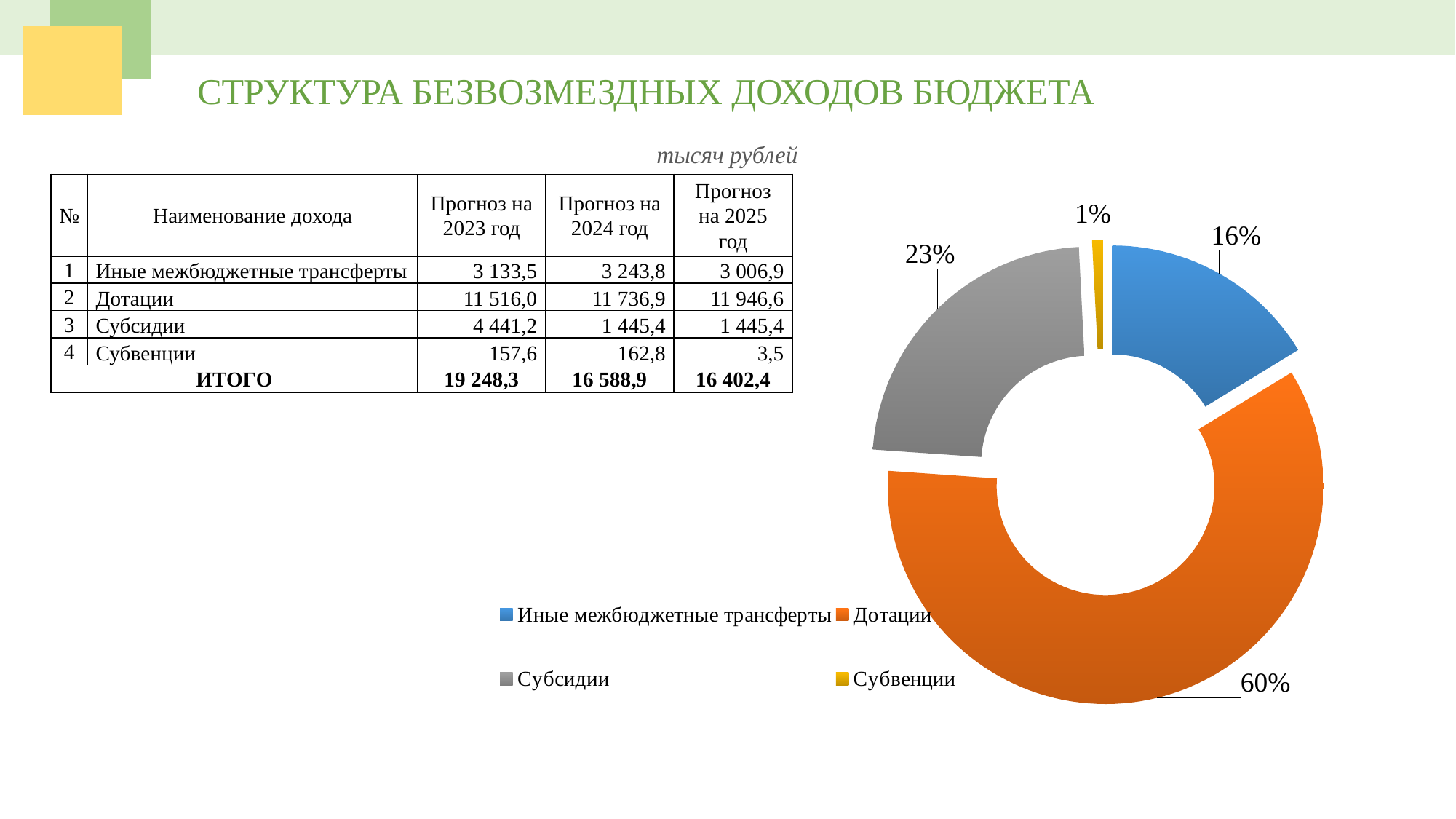

СТРУКТУРА БЕЗВОЗМЕЗДНЫХ ДОХОДОВ БЮДЖЕТА
тысяч рублей

### Chart

| Category |  |
|---|---|
| Иные межбюджетные трансферты | 3133.5 |
| Дотации | 11516.0 |
| Субсидии | 4441.2 |
| Субвенции | 157.6 |
| № | Наименование дохода | Прогноз на 2023 год | Прогноз на 2024 год | Прогноз на 2025 год |
| --- | --- | --- | --- | --- |
| 1 | Иные межбюджетные трансферты | 3 133,5 | 3 243,8 | 3 006,9 |
| 2 | Дотации | 11 516,0 | 11 736,9 | 11 946,6 |
| 3 | Субсидии | 4 441,2 | 1 445,4 | 1 445,4 |
| 4 | Субвенции | 157,6 | 162,8 | 3,5 |
| ИТОГО |  | 19 248,3 | 16 588,9 | 16 402,4 |